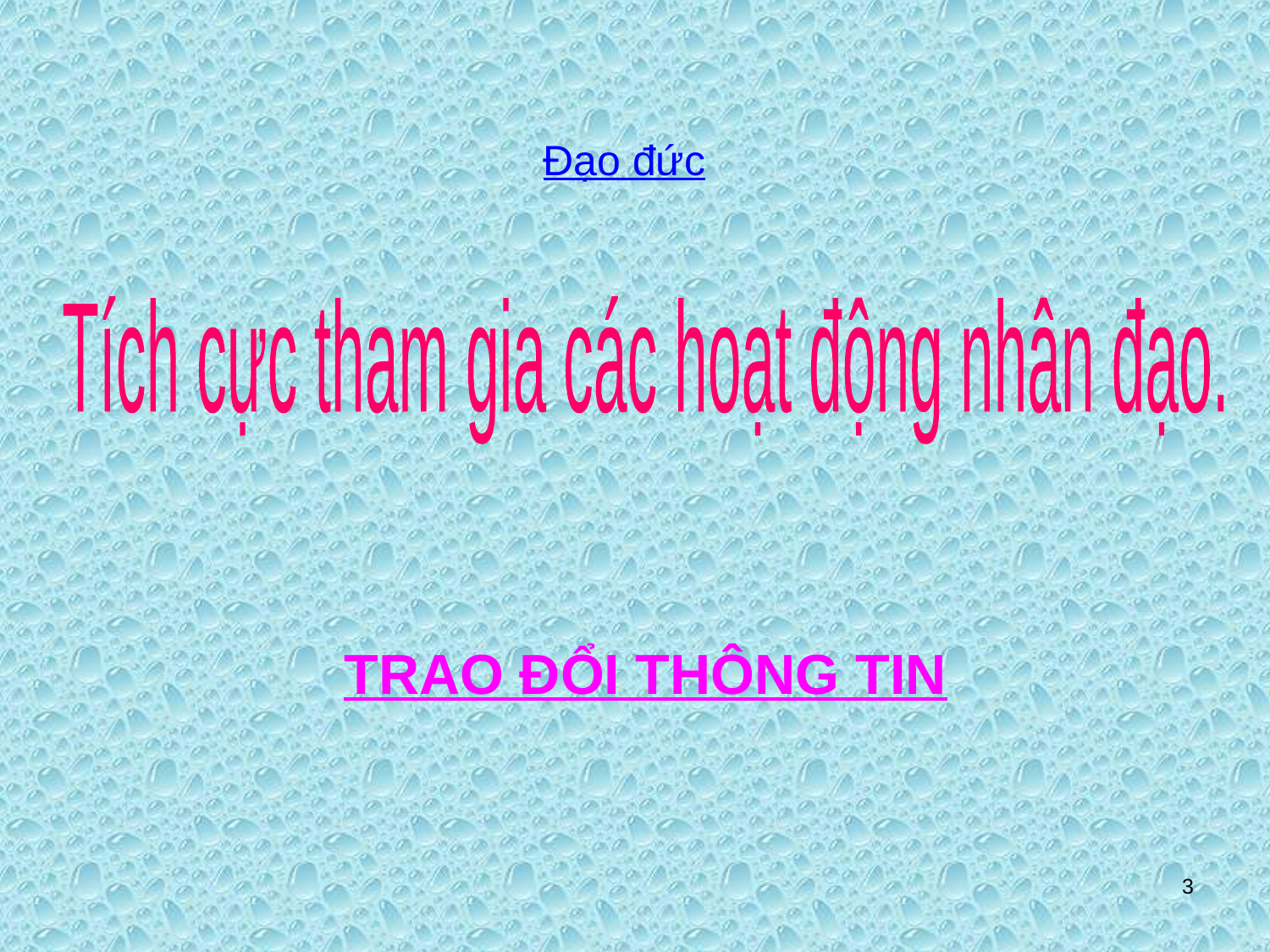

# Đạo đức
Tích cực tham gia các hoạt động nhân đạo.
TRAO ĐỔI THÔNG TIN
3